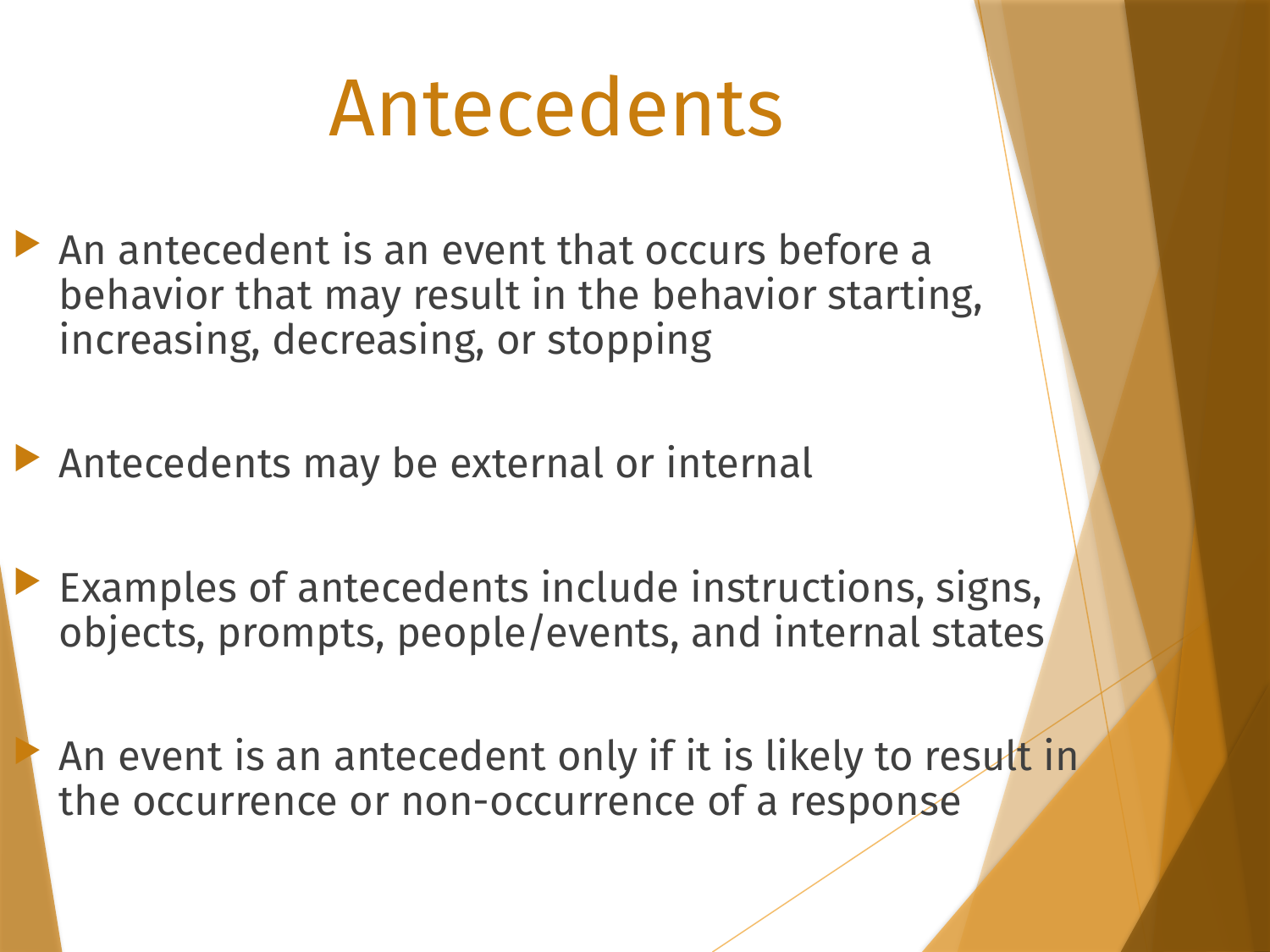

Antecedents
An antecedent is an event that occurs before a behavior that may result in the behavior starting, increasing, decreasing, or stopping

Antecedents may be external or internal

Examples of antecedents include instructions, signs, objects, prompts, people/events, and internal states

An event is an antecedent only if it is likely to result in the occurrence or non-occurrence of a response